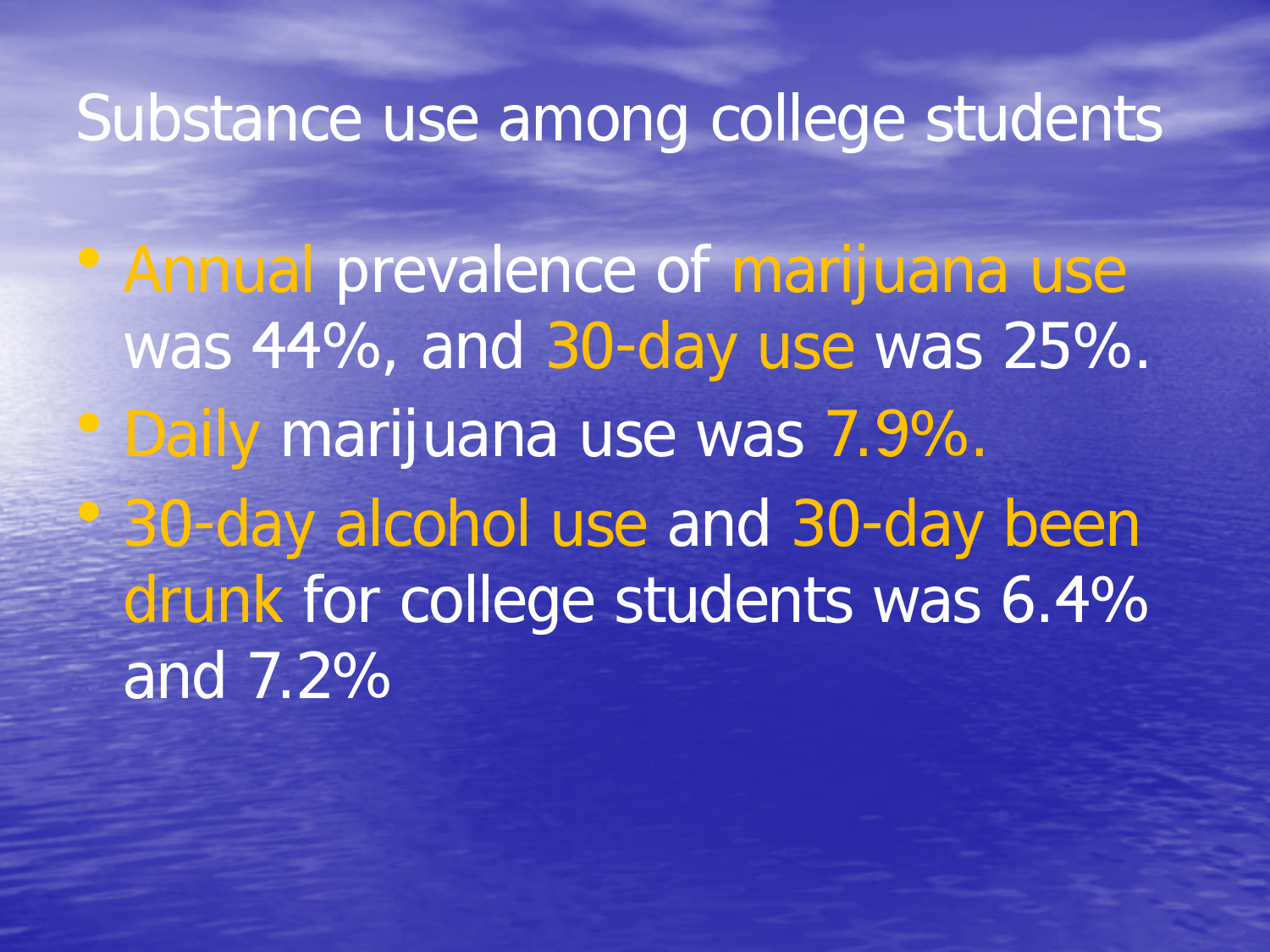

# Substance use among college students
Annual prevalence of marijuana use was 44%, and 30-day use was 25%.
Daily marijuana use was 7.9%.
30-day alcohol use and 30-day been drunk for college students was 6.4% and 7.2%